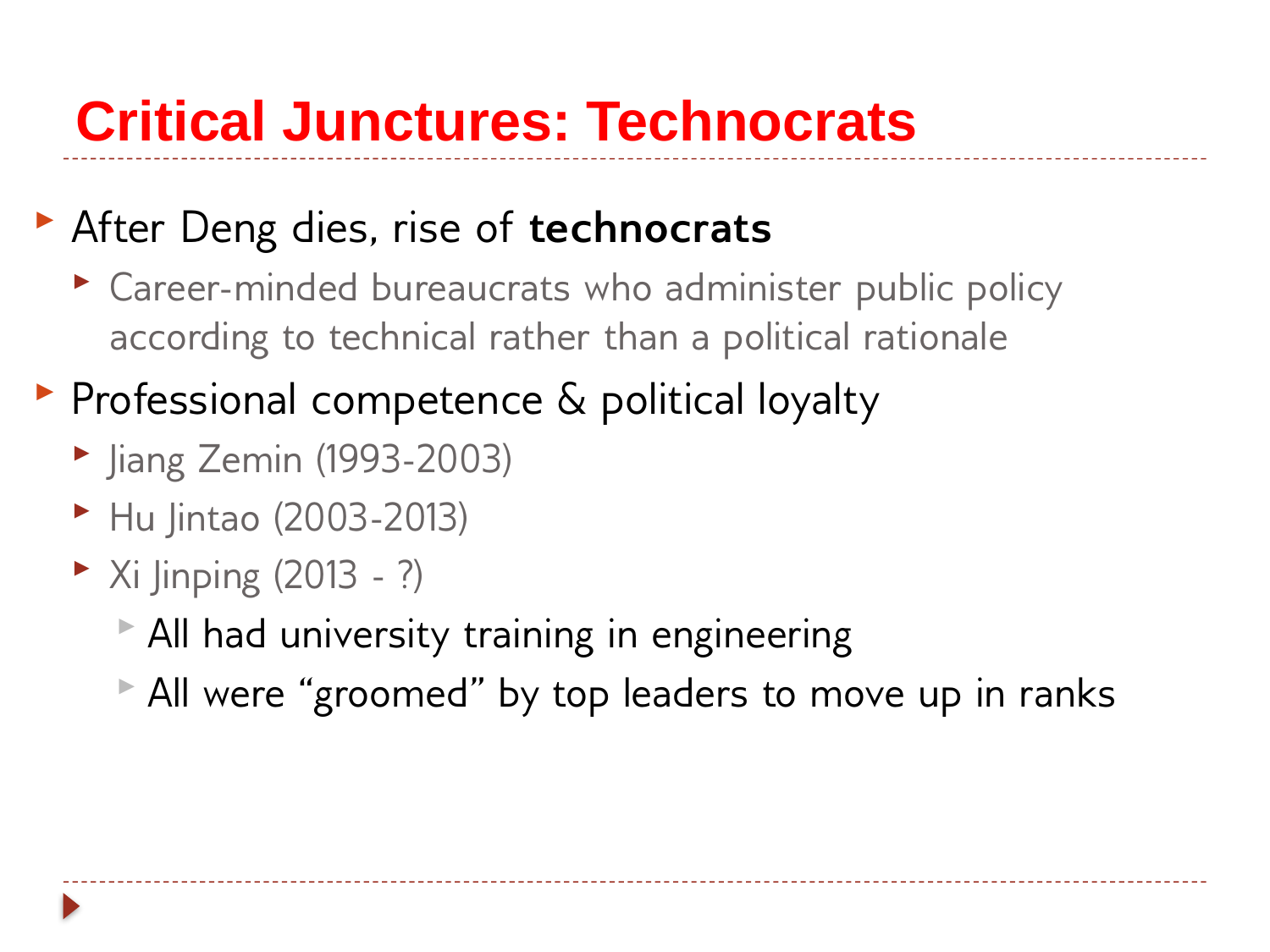

# Critical Junctures: Technocrats
After Deng dies, rise of technocrats
Career-minded bureaucrats who administer public policy according to technical rather than a political rationale
Professional competence & political loyalty
Jiang Zemin (1993-2003)
Hu Jintao (2003-2013)
Xi Jinping (2013 - ?)
All had university training in engineering
All were “groomed” by top leaders to move up in ranks